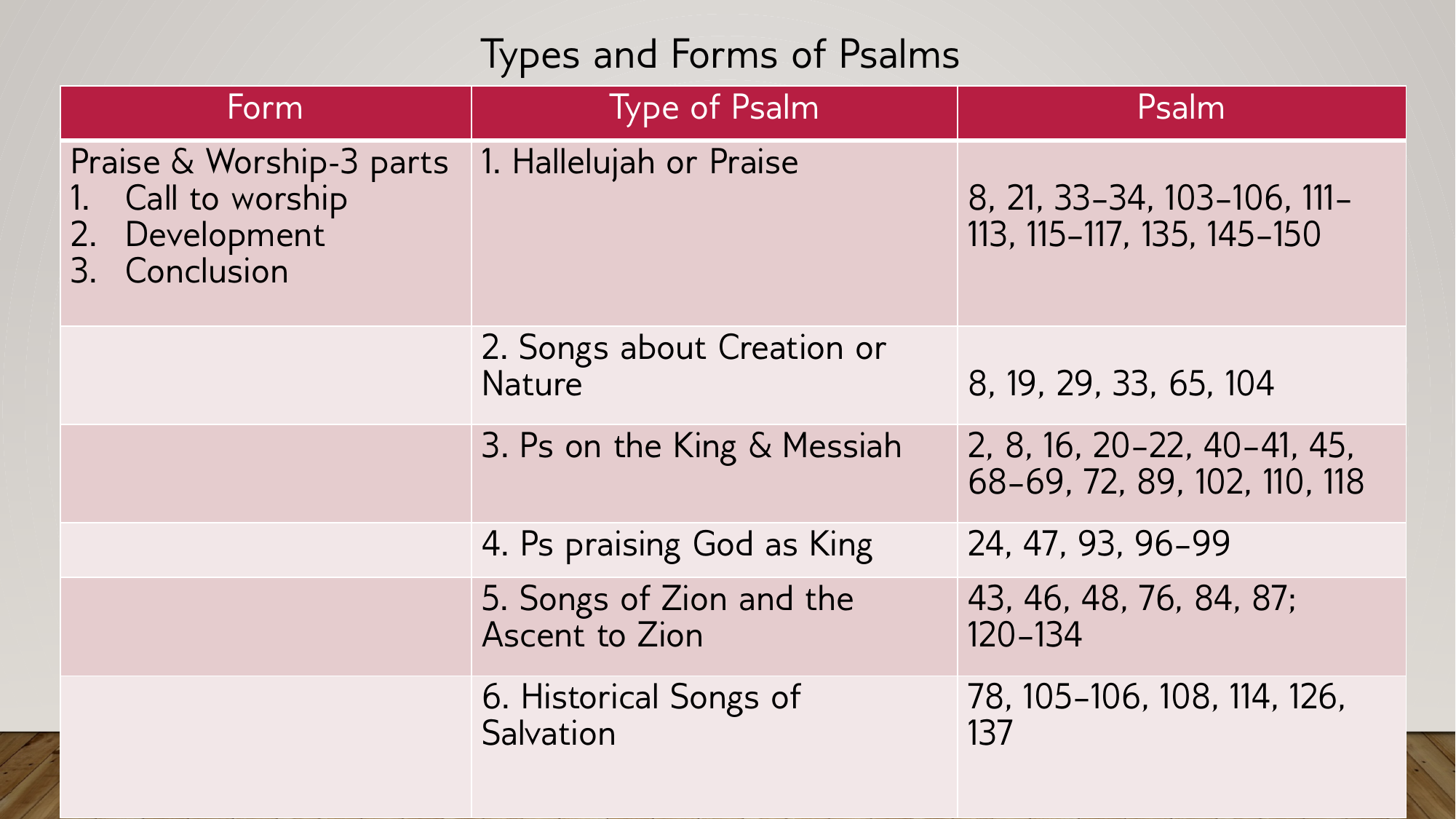

Types and Forms of Psalms
| Form | Type of Psalm | Psalm |
| --- | --- | --- |
| Praise & Worship-3 parts Call to worship Development Conclusion | 1. Hallelujah or Praise | 8, 21, 33–34, 103–106, 111– 113, 115–117, 135, 145–150 |
|  | 2. Songs about Creation or Nature | 8, 19, 29, 33, 65, 104 |
|  | 3. Ps on the King & Messiah | 2, 8, 16, 20–22, 40–41, 45, 68–69, 72, 89, 102, 110, 118 |
|  | 4. Ps praising God as King | 24, 47, 93, 96–99 |
|  | 5. Songs of Zion and the Ascent to Zion | 43, 46, 48, 76, 84, 87; 120–134 |
|  | 6. Historical Songs of Salvation | 78, 105–106, 108, 114, 126, 137 |